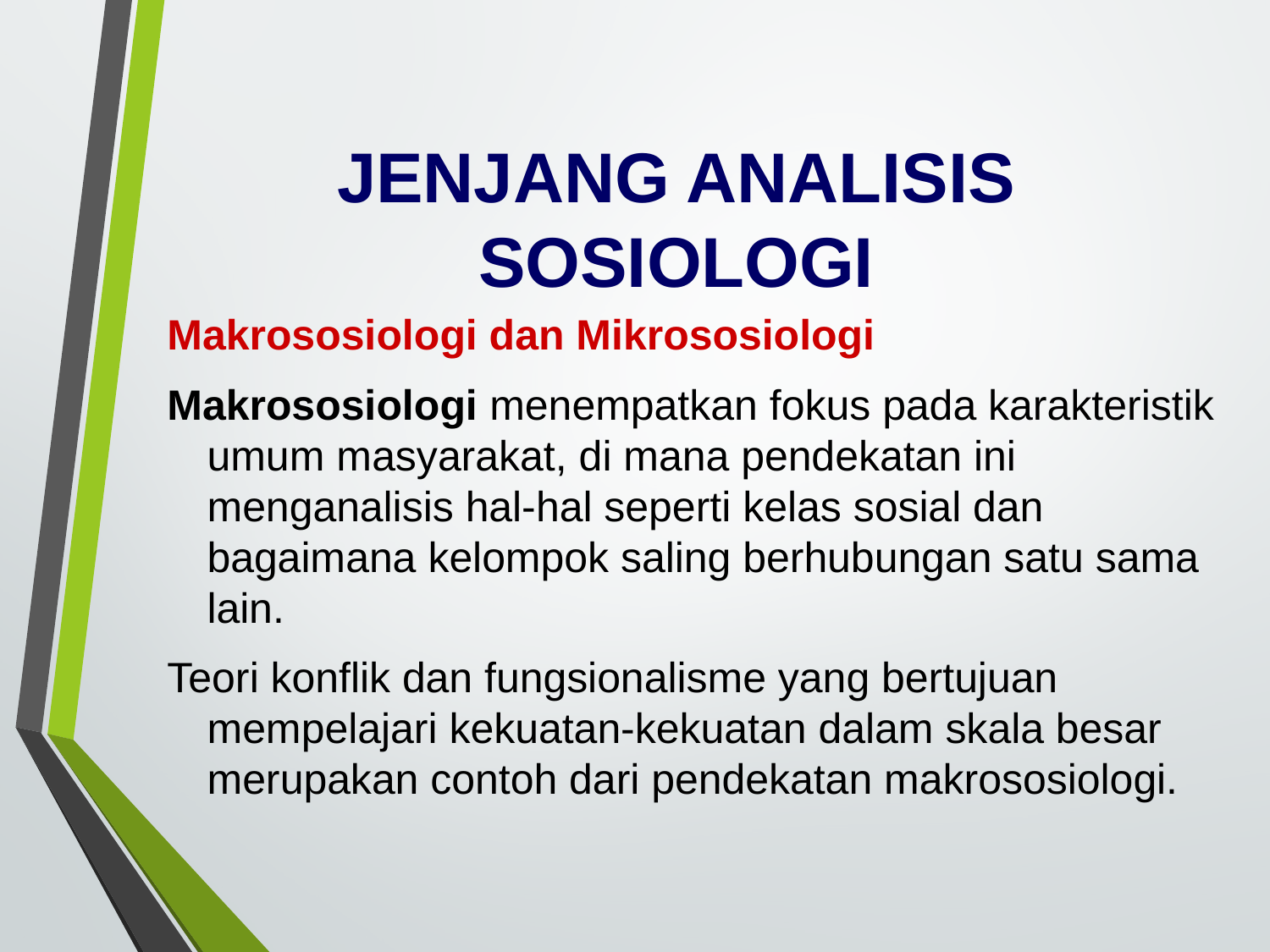

# JENJANG ANALISIS SOSIOLOGI
Makrososiologi dan Mikrososiologi
Makrososiologi menempatkan fokus pada karakteristik umum masyarakat, di mana pendekatan ini menganalisis hal-hal seperti kelas sosial dan bagaimana kelompok saling berhubungan satu sama lain.
Teori konflik dan fungsionalisme yang bertujuan mempelajari kekuatan-kekuatan dalam skala besar merupakan contoh dari pendekatan makrososiologi.